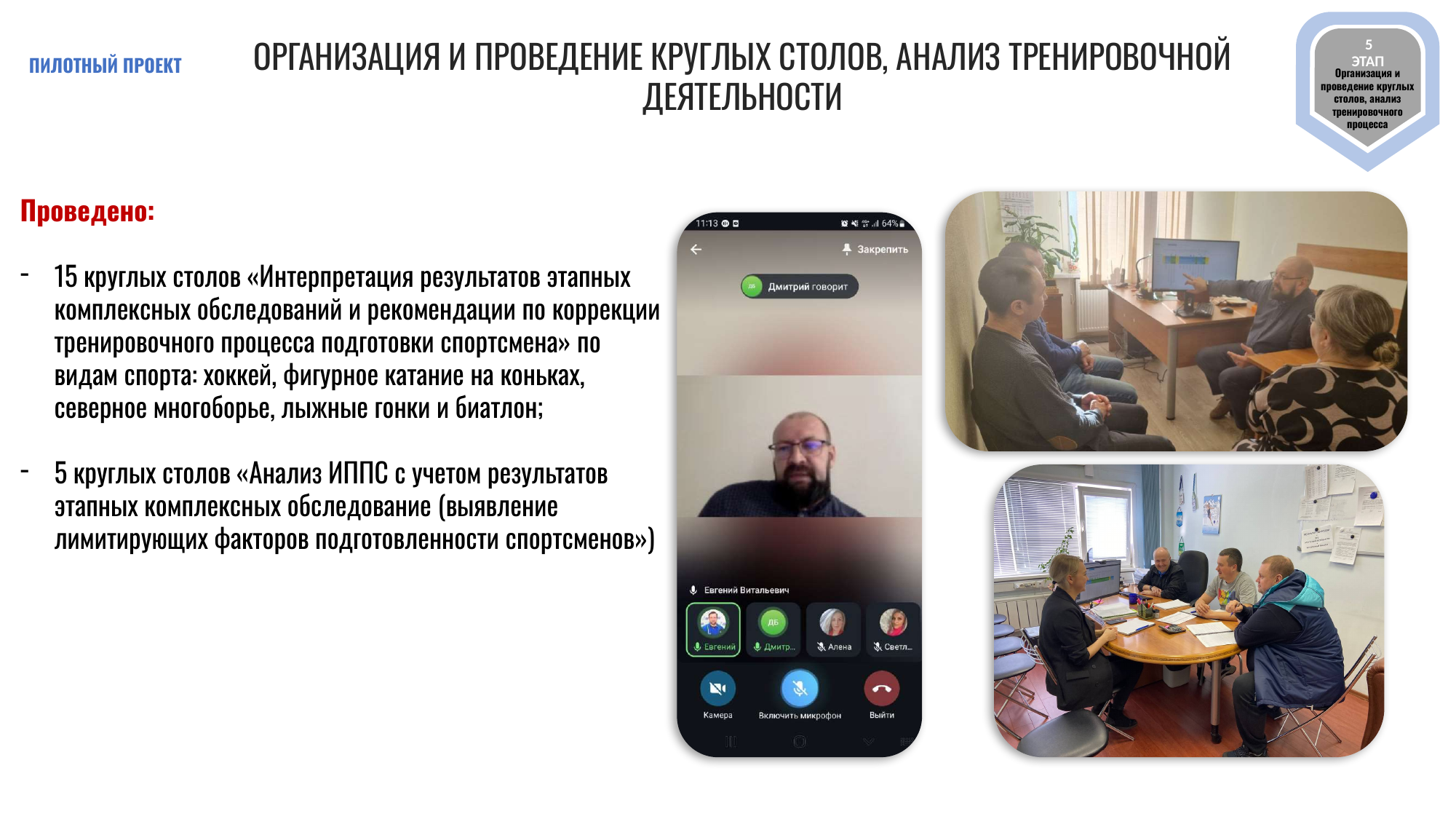

5
ОРГАНИЗАЦИЯ И ПРОВЕДЕНИЕ КРУГЛЫХ СТОЛОВ, АНАЛИЗ ТРЕНИРОВОЧНОЙ ДЕЯТЕЛЬНОСТИ
3
ЭТАП
ПИЛОТНЫЙ ПРОЕКТ
ЭТАП
Организация и проведение круглых столов, анализ тренировочного процесса
Проведено:

15 круглых столов «Интерпретация результатов этапных комплексных обследований и рекомендации по коррекции тренировочного процесса подготовки спортсмена» по видам спорта: хоккей, фигурное катание на коньках, северное многоборье, лыжные гонки и биатлон;

5 круглых столов «Анализ ИППС с учетом результатов этапных комплексных обследование (выявление лимитирующих факторов подготовленности спортсменов»)

ЭТАП